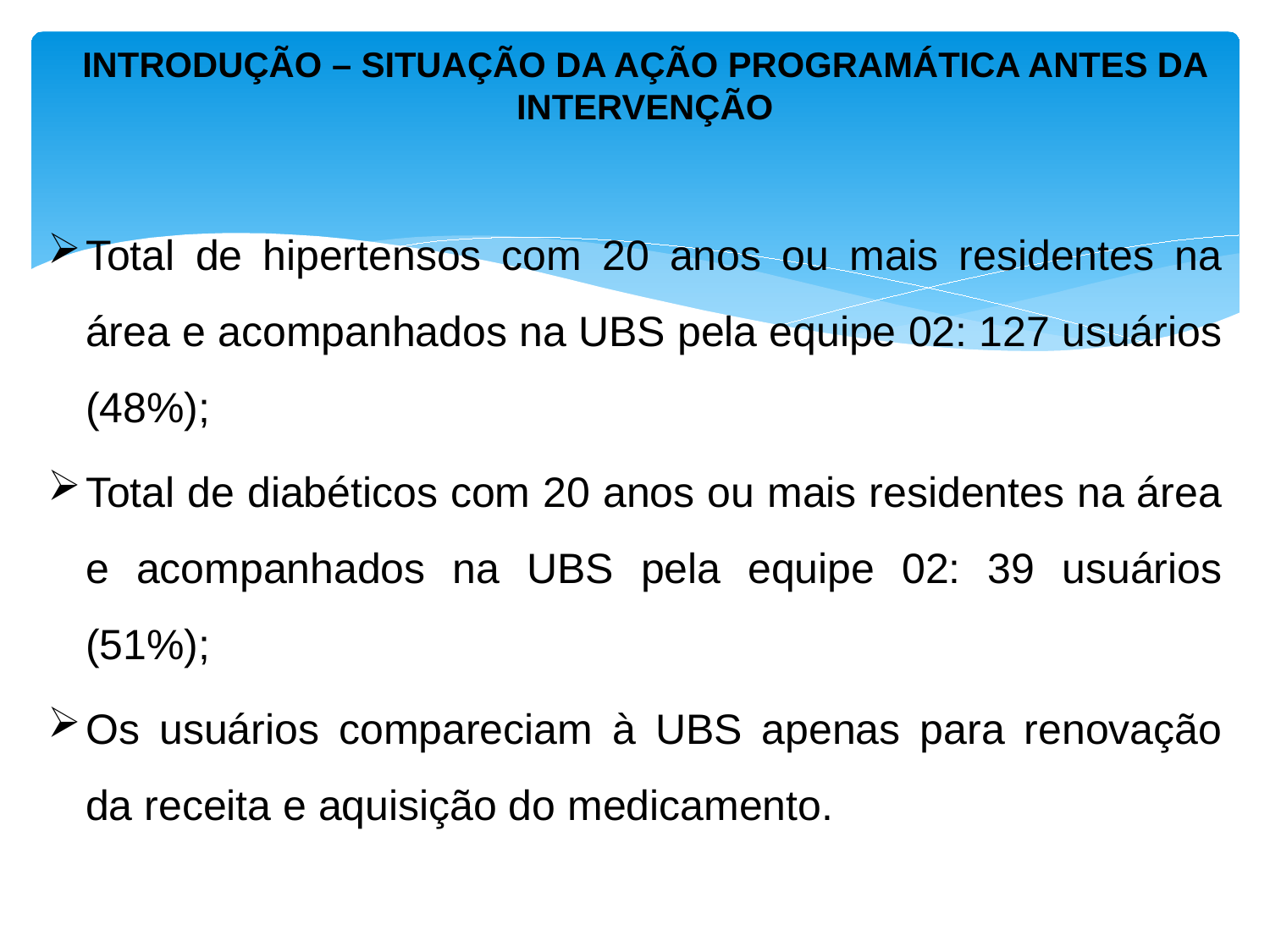

INTRODUÇÃO – SITUAÇÃO DA AÇÃO PROGRAMÁTICA ANTES DA INTERVENÇÃO
Total de hipertensos com 20 anos ou mais residentes na área e acompanhados na UBS pela equipe 02: 127 usuários (48%);
Total de diabéticos com 20 anos ou mais residentes na área e acompanhados na UBS pela equipe 02: 39 usuários (51%);
Os usuários compareciam à UBS apenas para renovação da receita e aquisição do medicamento.